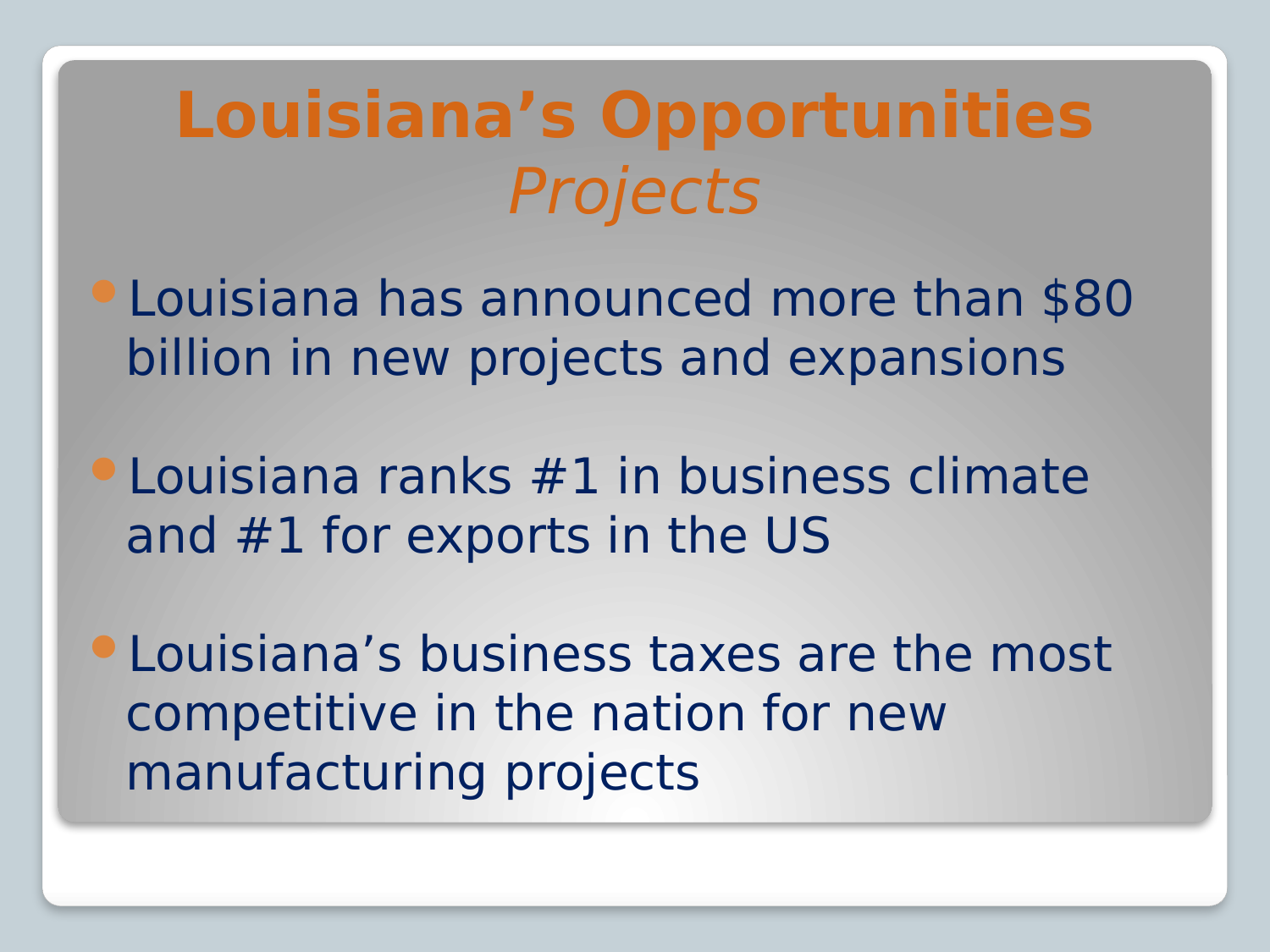

# Louisiana’s Opportunities Projects
Louisiana has announced more than $80 billion in new projects and expansions

Louisiana ranks #1 in business climate and #1 for exports in the US

Louisiana’s business taxes are the most competitive in the nation for new manufacturing projects